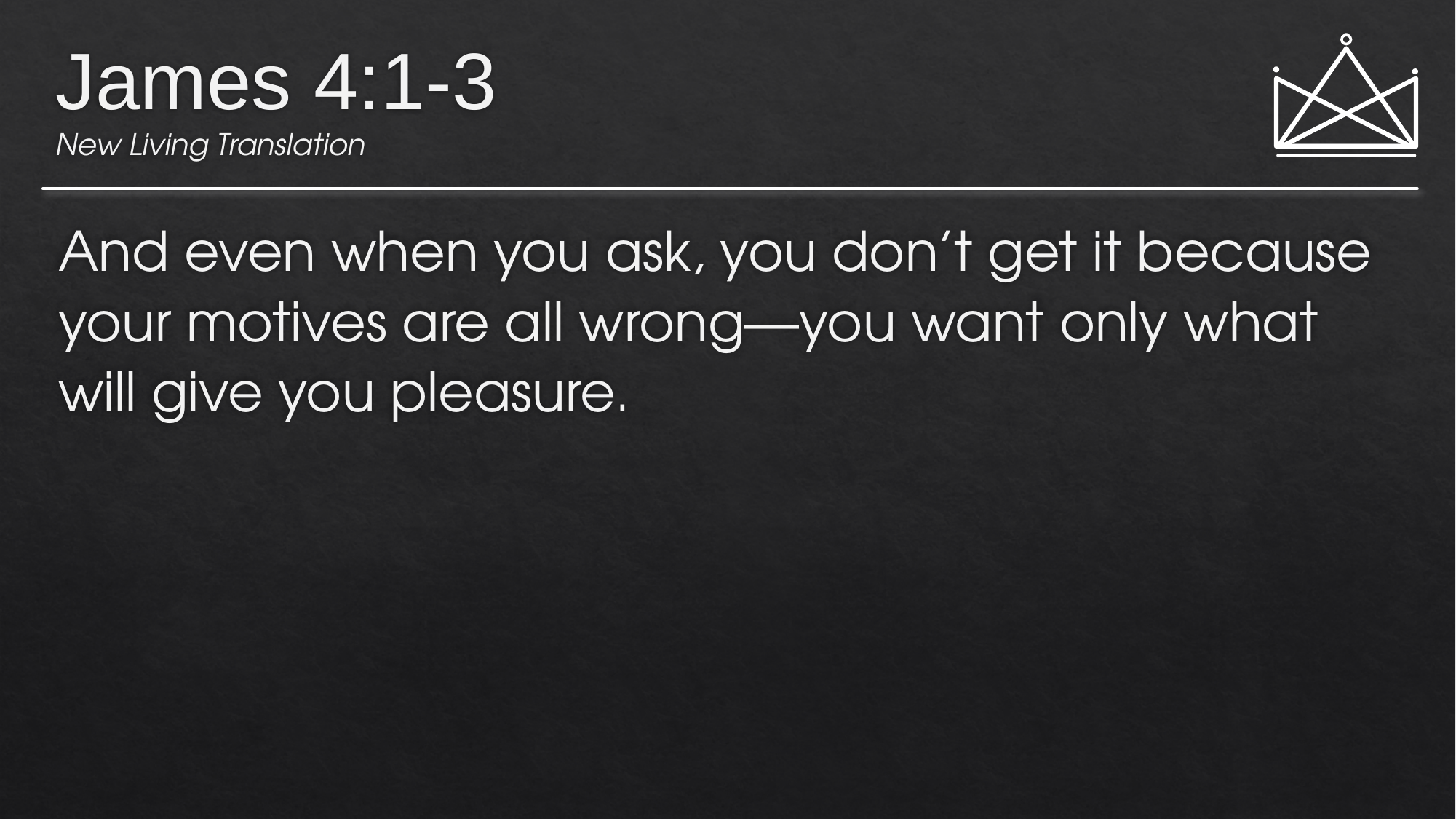

# James 4:1-3 New Living Translation

And even when you ask, you don’t get it because your motives are all wrong—you want only what will give you pleasure.